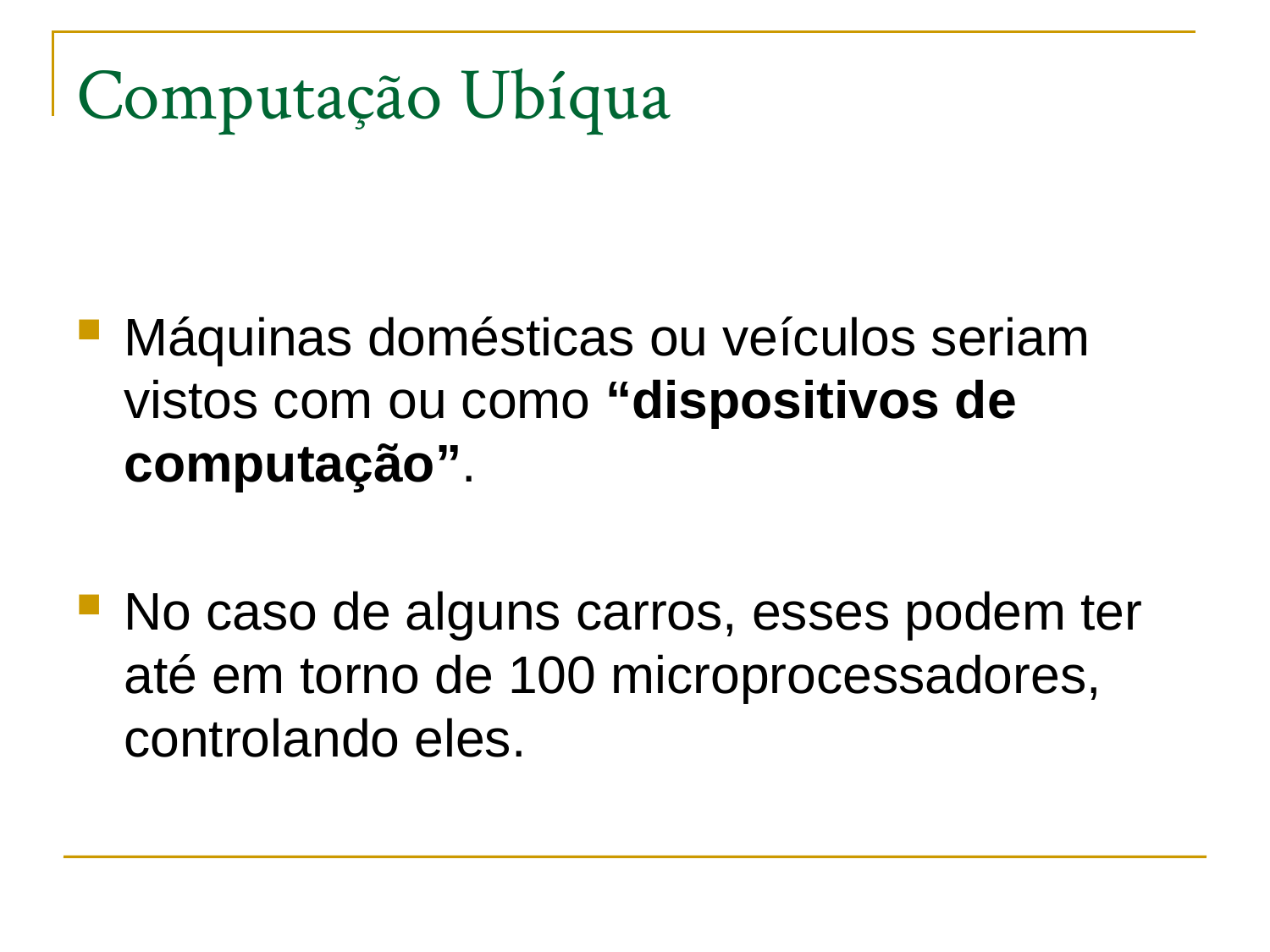

# Computação Ubíqua

Máquinas domésticas ou veículos seriam vistos com ou como “dispositivos de computação”.

No caso de alguns carros, esses podem ter até em torno de 100 microprocessadores, controlando eles.